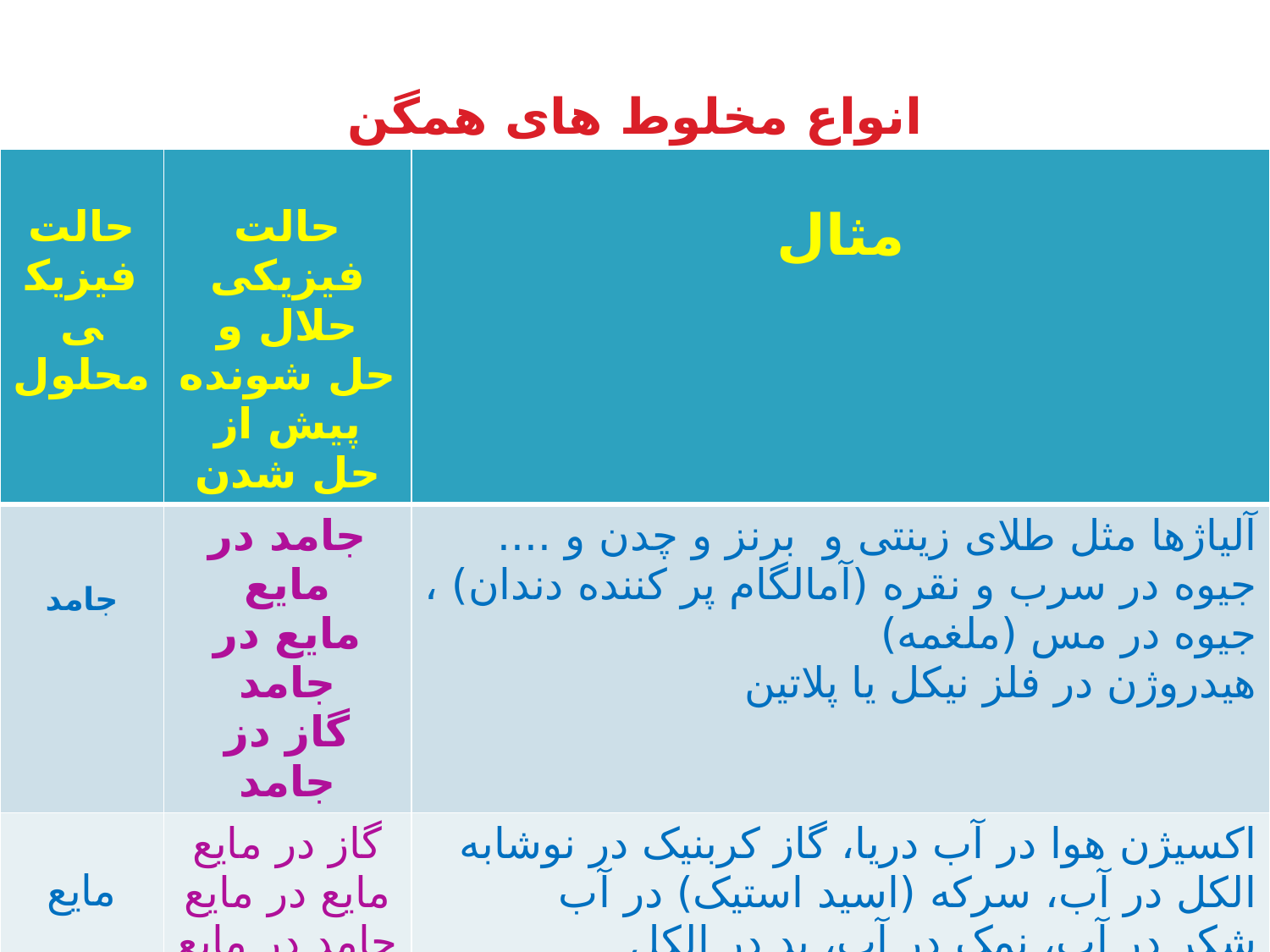

# انواع مخلوط های همگن
| حالت فیزیکی محلول | حالت فیزیکی حلال و حل شونده پیش از حل شدن | مثال |
| --- | --- | --- |
| جامد | جامد در مایع مایع در جامد گاز دز جامد | آلیاژها مثل طلای زینتی و برنز و چدن و .... جیوه در سرب و نقره (آمالگام پر کننده دندان) ، جیوه در مس (ملغمه) هیدروژن در فلز نیکل یا پلاتین |
| مایع | گاز در مایع مایع در مایع جامد در مایع | اکسیژن هوا در آب دریا، گاز کربنیک در نوشابه الکل در آب، سرکه (اسید استیک) در آب شکر در آب، نمک در آب، ید در الکل |
| گاز | جامد در گاز مایع در گاز گاز در گاز | بخار نفتالین در هوا، بخارات سمی ید در هوا عطر در هوا، رطوبت در هوا اکسیژن در هلیم(گاز کپسول غواصی)، گاز لوله کشی شهری |